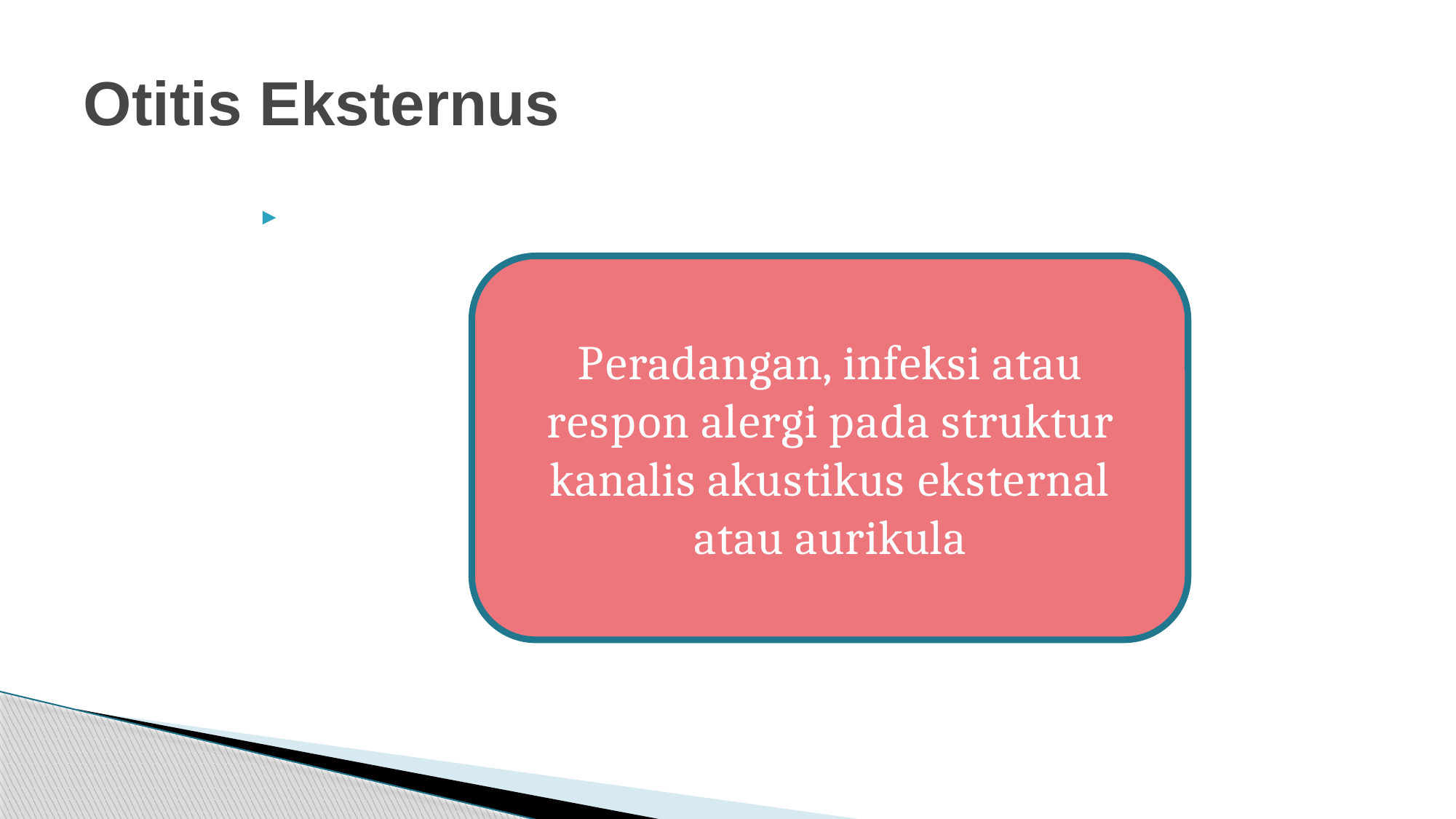

# Otitis Eksternus

Peradangan, infeksi atau respon alergi pada struktur kanalis akustikus eksternal atau aurikula